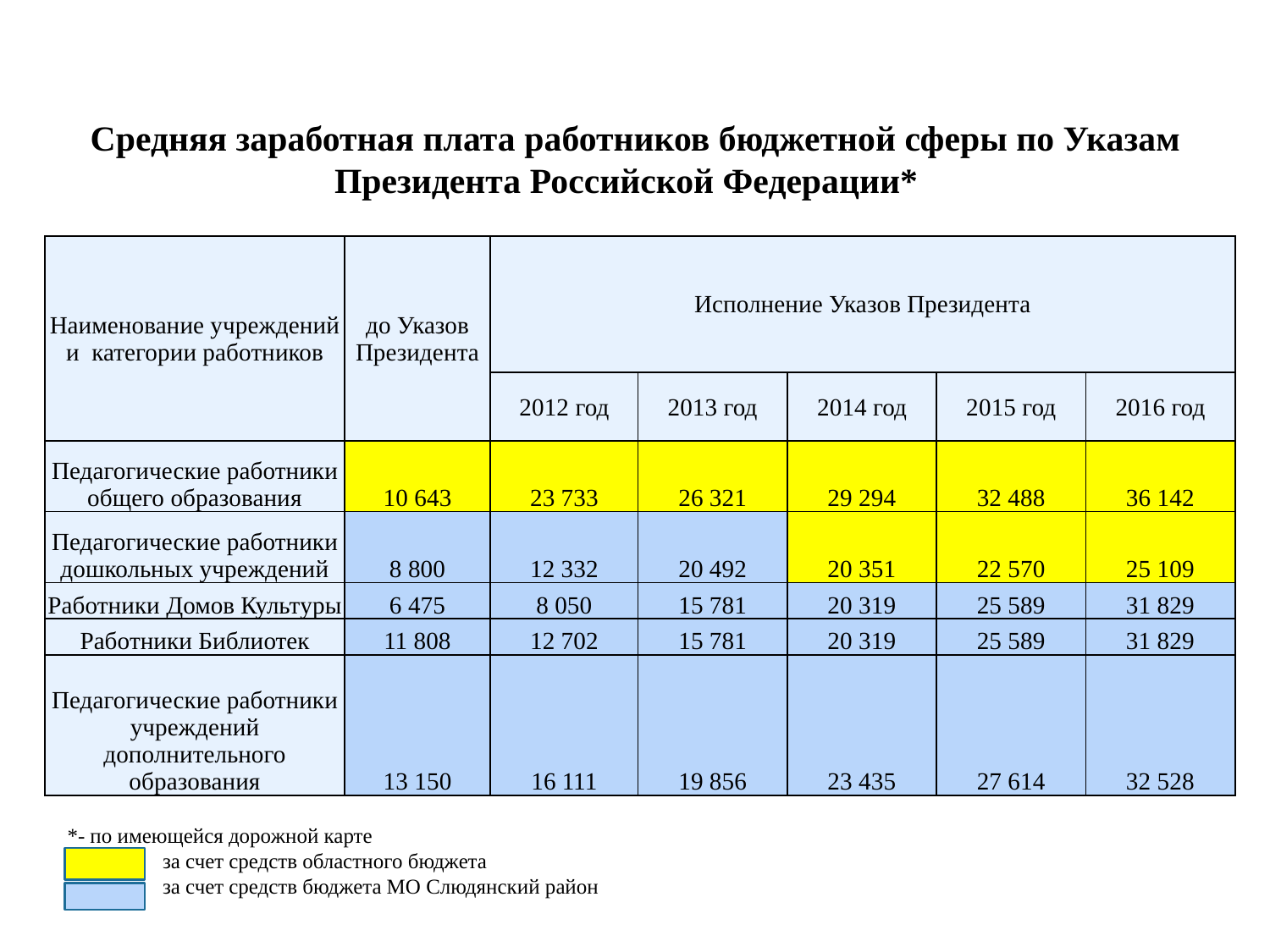

# Средняя заработная плата работников бюджетной сферы по Указам Президента Российской Федерации*
| Наименование учреждений и категории работников | до Указов Президента | Исполнение Указов Президента |  |  |  |  |
| --- | --- | --- | --- | --- | --- | --- |
|  |  | 2012 год | 2013 год | 2014 год | 2015 год | 2016 год |
| Педагогические работники общего образования | 10 643 | 23 733 | 26 321 | 29 294 | 32 488 | 36 142 |
| Педагогические работники дошкольных учреждений | 8 800 | 12 332 | 20 492 | 20 351 | 22 570 | 25 109 |
| Работники Домов Культуры | 6 475 | 8 050 | 15 781 | 20 319 | 25 589 | 31 829 |
| Работники Библиотек | 11 808 | 12 702 | 15 781 | 20 319 | 25 589 | 31 829 |
| Педагогические работники учреждений дополнительного образования | 13 150 | 16 111 | 19 856 | 23 435 | 27 614 | 32 528 |
*- по имеющейся дорожной карте
                  за счет средств областного бюджета
                  за счет средств бюджета МО Слюдянский район